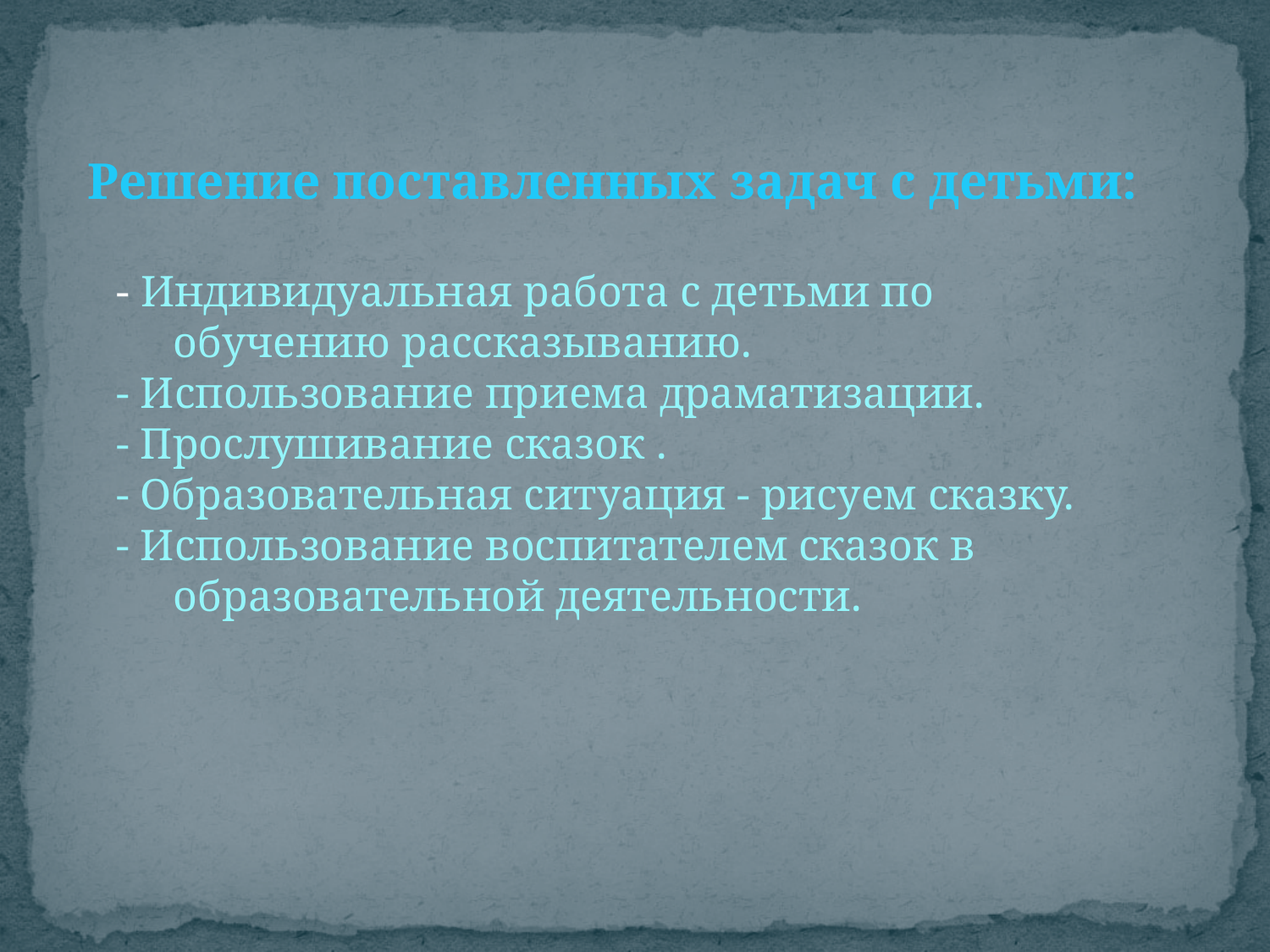

# Решение поставленных задач с детьми:
- Индивидуальная работа с детьми по обучению рассказыванию.
- Использование приема драматизации.
- Прослушивание сказок .
- Образовательная ситуация - рисуем сказку.
- Использование воспитателем сказок в образовательной деятельности.